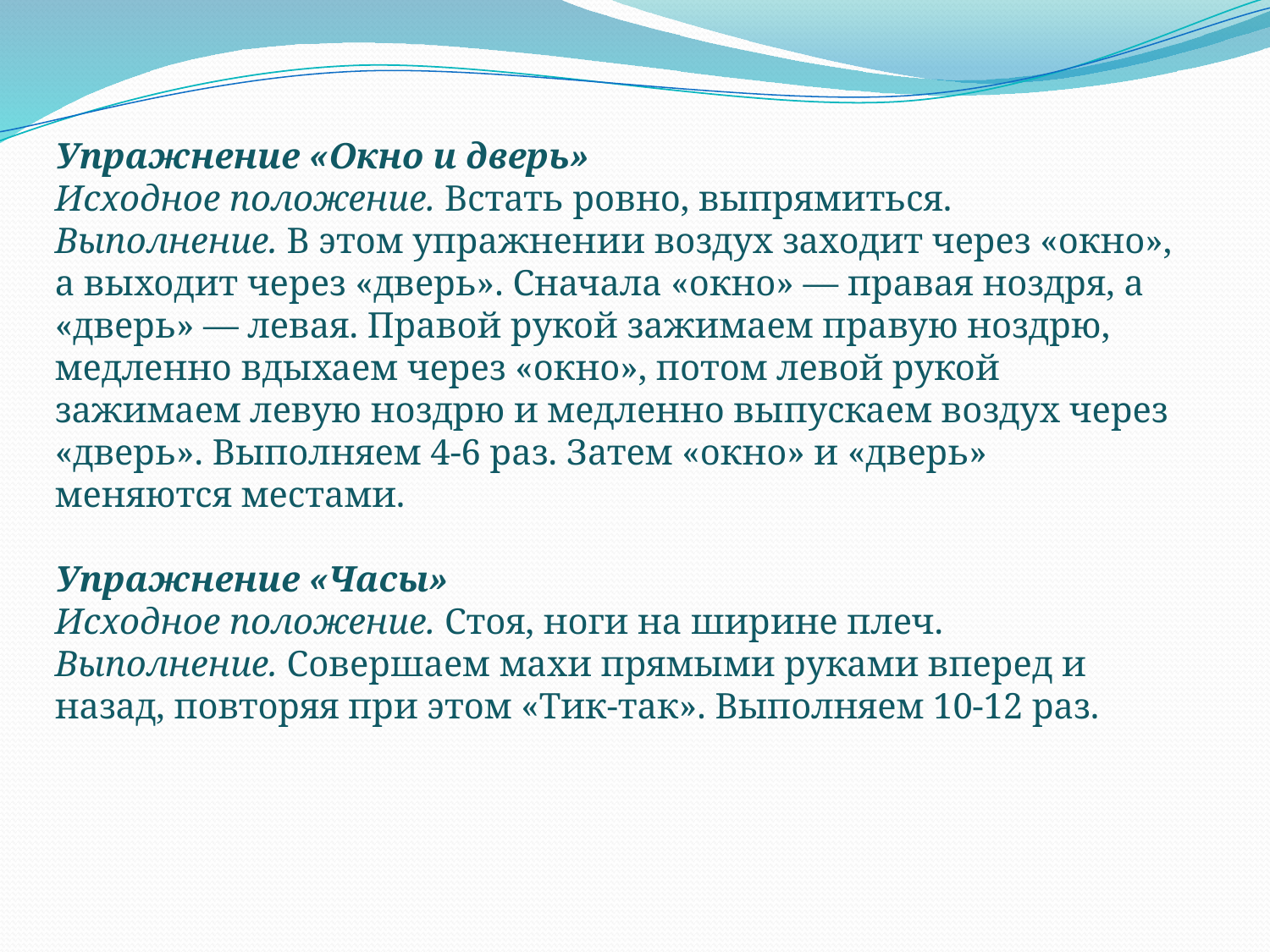

Упражнение «Окно и дверь»
Исходное положение. Встать ровно, выпрямиться.
Выполнение. В этом упражнении воздух заходит через «окно», а выходит через «дверь». Сначала «окно» — правая ноздря, а «дверь» — левая. Правой рукой зажимаем правую ноздрю, медленно вдыхаем через «окно», потом левой рукой зажимаем левую ноздрю и медленно выпускаем воздух через «дверь». Выполняем 4-6 раз. Затем «окно» и «дверь» меняются местами.

Упражнение «Часы»
Исходное положение. Стоя, ноги на ширине плеч.
Выполнение. Совершаем махи прямыми руками вперед и назад, повторяя при этом «Тик-так». Выполняем 10-12 раз.